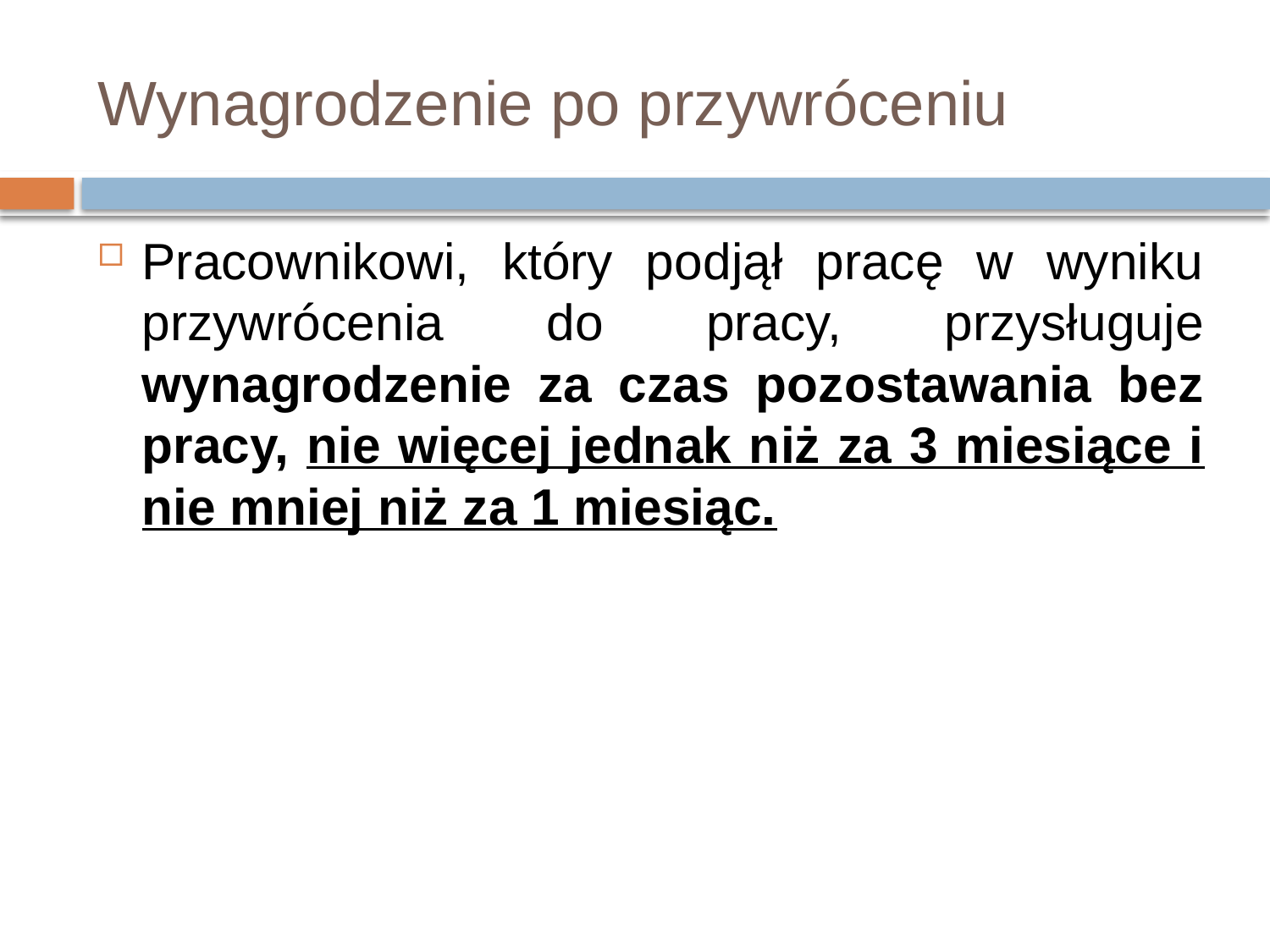

# Wynagrodzenie po przywróceniu
Pracownikowi, który podjął pracę w wyniku przywrócenia do pracy, przysługuje wynagrodzenie za czas pozostawania bez pracy, nie więcej jednak niż za 3 miesiące i nie mniej niż za 1 miesiąc.